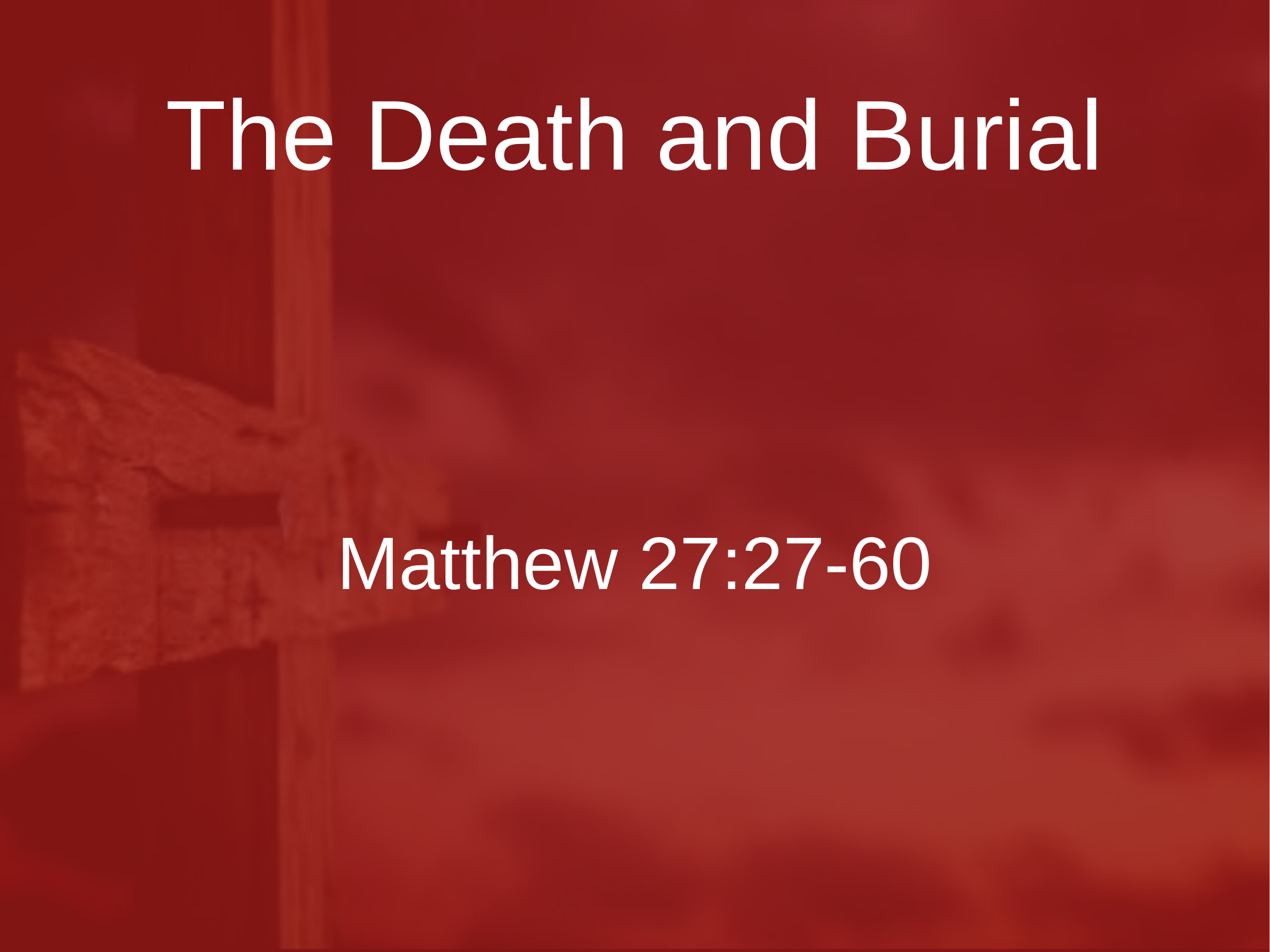

# The Death and Burial
Matthew 27:27-60